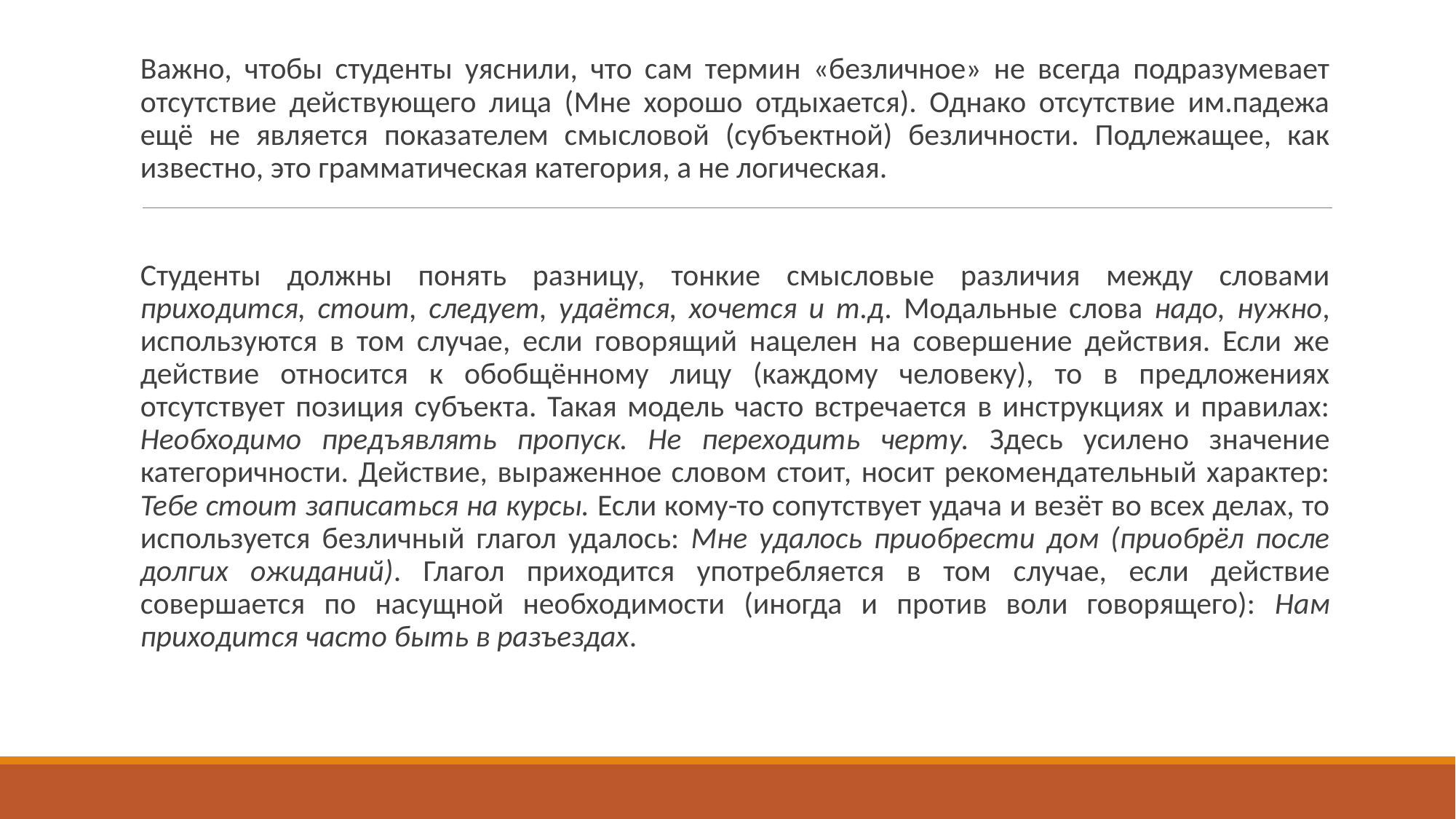

Важно, чтобы студенты уяснили, что сам термин «безличное» не всегда подразумевает отсутствие действующего лица (Мне хорошо отдыхается). Однако отсутствие им.падежа ещё не является показателем смысловой (субъектной) безличности. Подлежащее, как известно, это грамматическая категория, а не логическая.

Студенты должны понять разницу, тонкие смысловые различия между словами приходится, стоит, следует, удаётся, хочется и т.д. Модальные слова надо, нужно, используются в том случае, если говорящий нацелен на совершение действия. Если же действие относится к обобщённому лицу (каждому человеку), то в предложениях отсутствует позиция субъекта. Такая модель часто встречается в инструкциях и правилах: Необходимо предъявлять пропуск. Не переходить черту. Здесь усилено значение категоричности. Действие, выраженное словом стоит, носит рекомендательный характер: Тебе стоит записаться на курсы. Если кому-то сопутствует удача и везёт во всех делах, то используется безличный глагол удалось: Мне удалось приобрести дом (приобрёл после долгих ожиданий). Глагол приходится употребляется в том случае, если действие совершается по насущной необходимости (иногда и против воли говорящего): Нам приходится часто быть в разъездах.